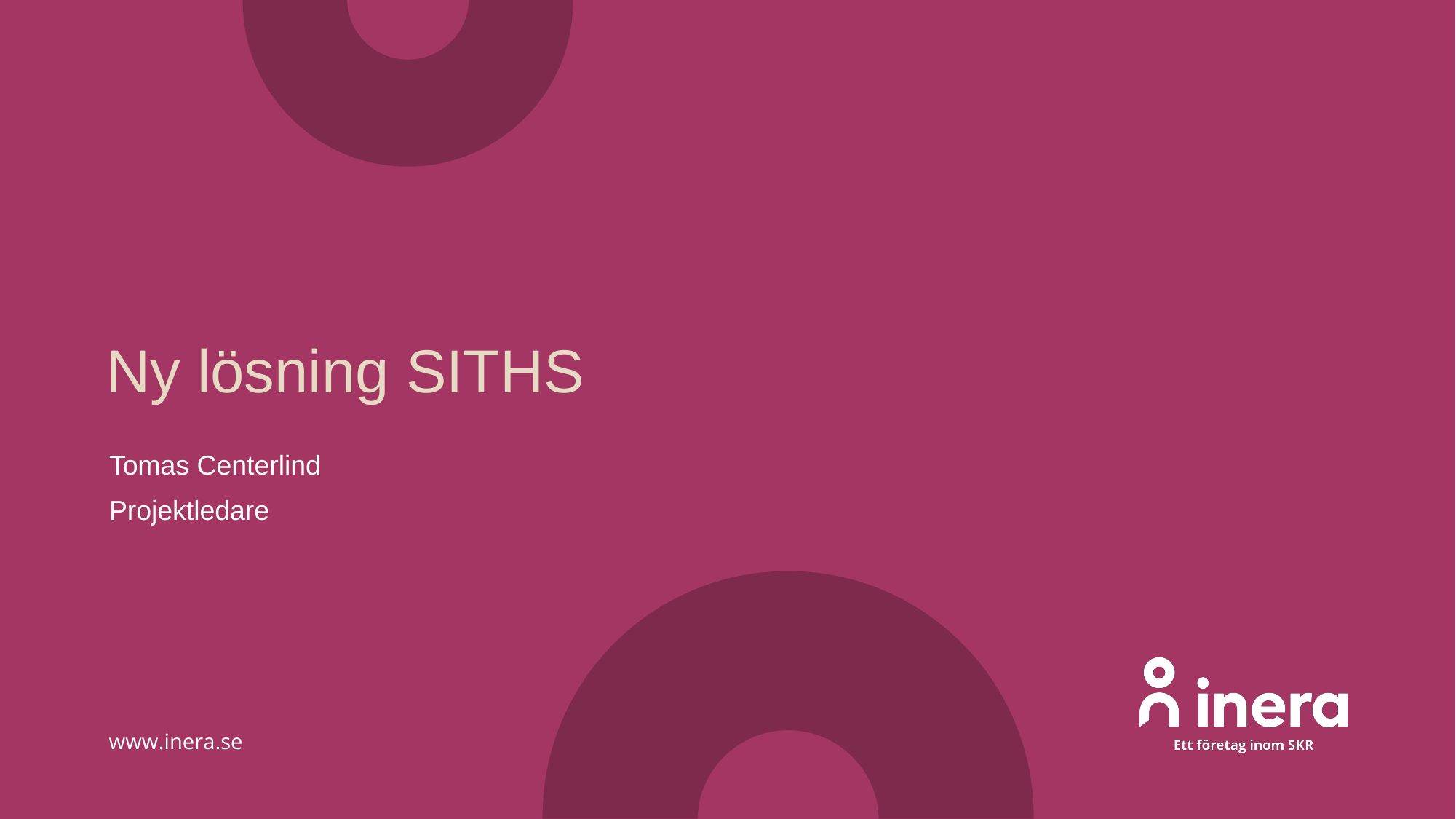

# Ny lösning SITHS
Tomas Centerlind
Projektledare